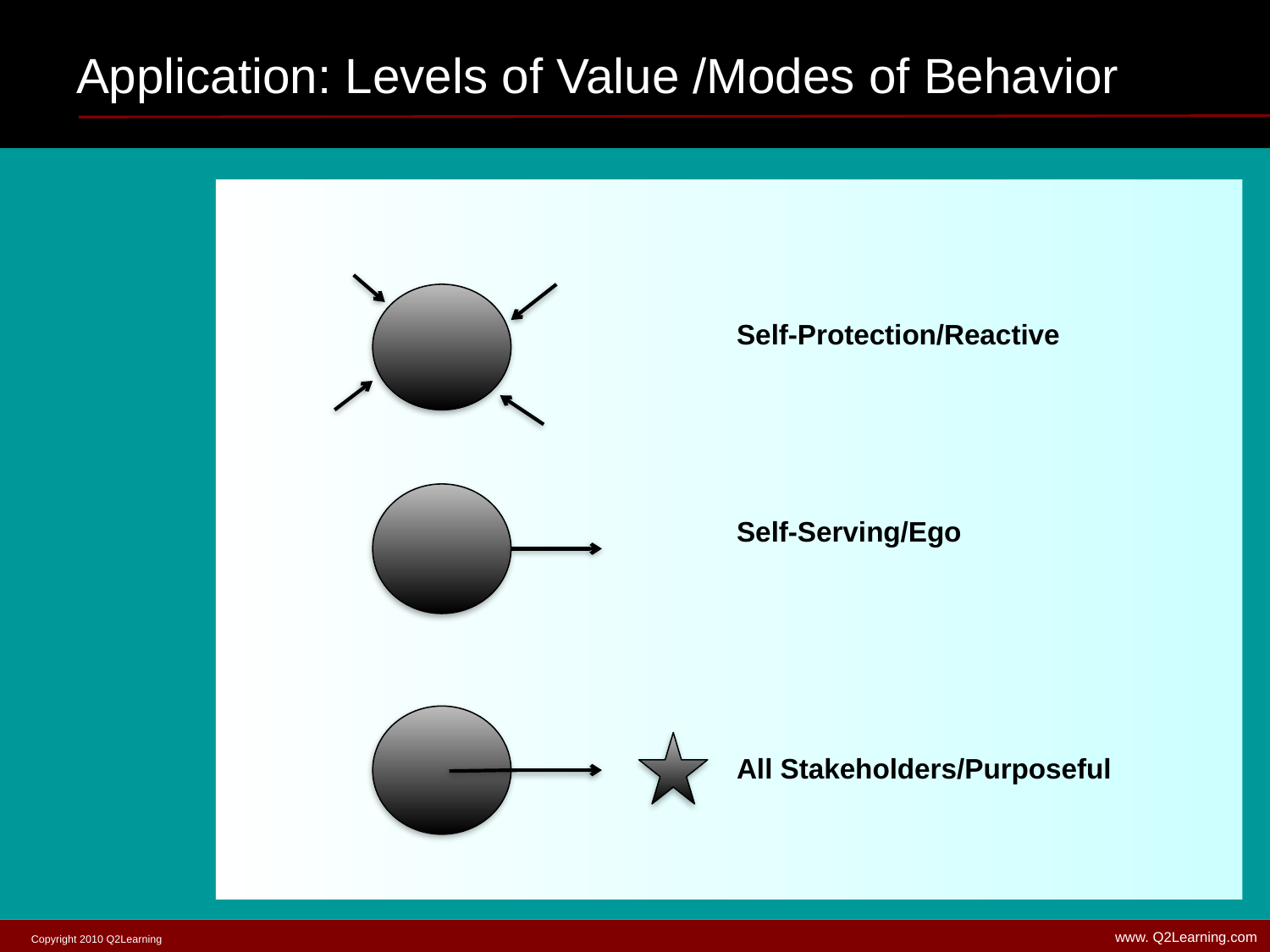

# Application: Levels of Value /Modes of Behavior

				Self-Protection/Reactive

				Self-Serving/Ego

				All Stakeholders/Purposeful